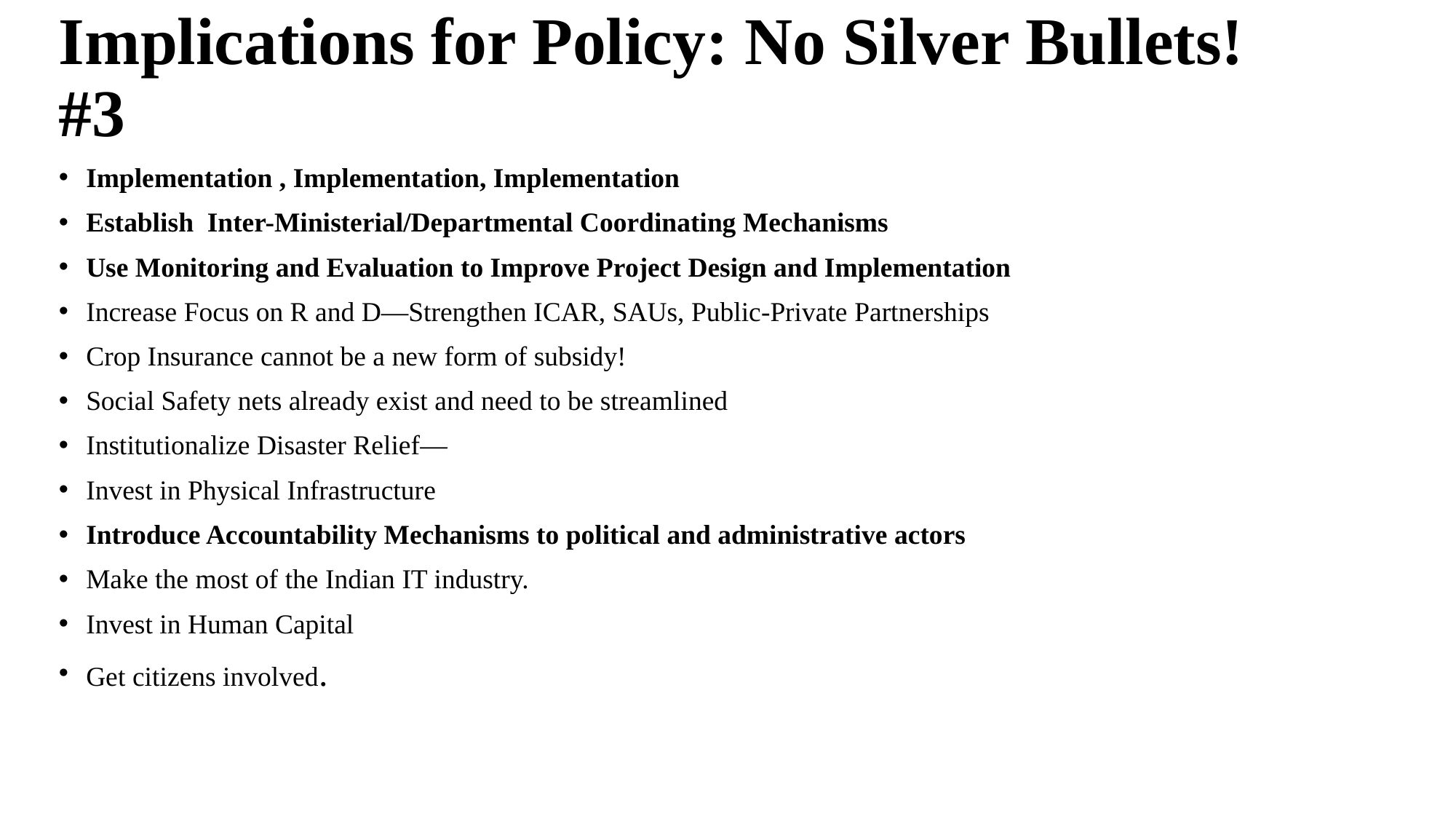

# Implications for Policy: No Silver Bullets! #3
Implementation , Implementation, Implementation
Establish  Inter-Ministerial/Departmental Coordinating Mechanisms
Use Monitoring and Evaluation to Improve Project Design and Implementation
Increase Focus on R and D—Strengthen ICAR, SAUs, Public-Private Partnerships
Crop Insurance cannot be a new form of subsidy!
Social Safety nets already exist and need to be streamlined
Institutionalize Disaster Relief—
Invest in Physical Infrastructure
Introduce Accountability Mechanisms to political and administrative actors
Make the most of the Indian IT industry.
Invest in Human Capital
Get citizens involved.